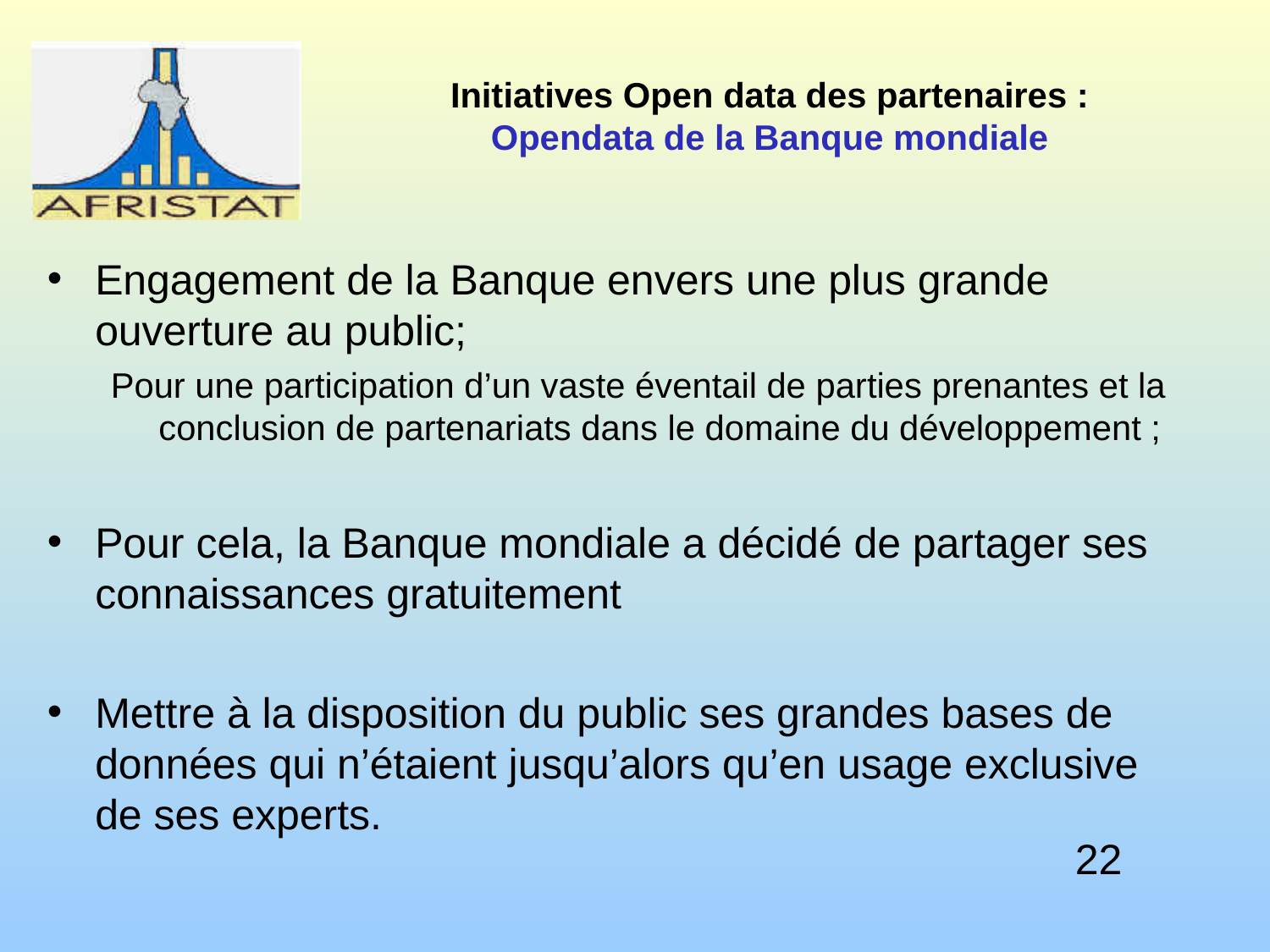

# Initiatives Open data des partenaires : Opendata de la Banque mondiale
Engagement de la Banque envers une plus grande ouverture au public;
Pour une participation d’un vaste éventail de parties prenantes et la conclusion de partenariats dans le domaine du développement ;

Pour cela, la Banque mondiale a décidé de partager ses connaissances gratuitement

Mettre à la disposition du public ses grandes bases de données qui n’étaient jusqu’alors qu’en usage exclusive de ses experts.

22